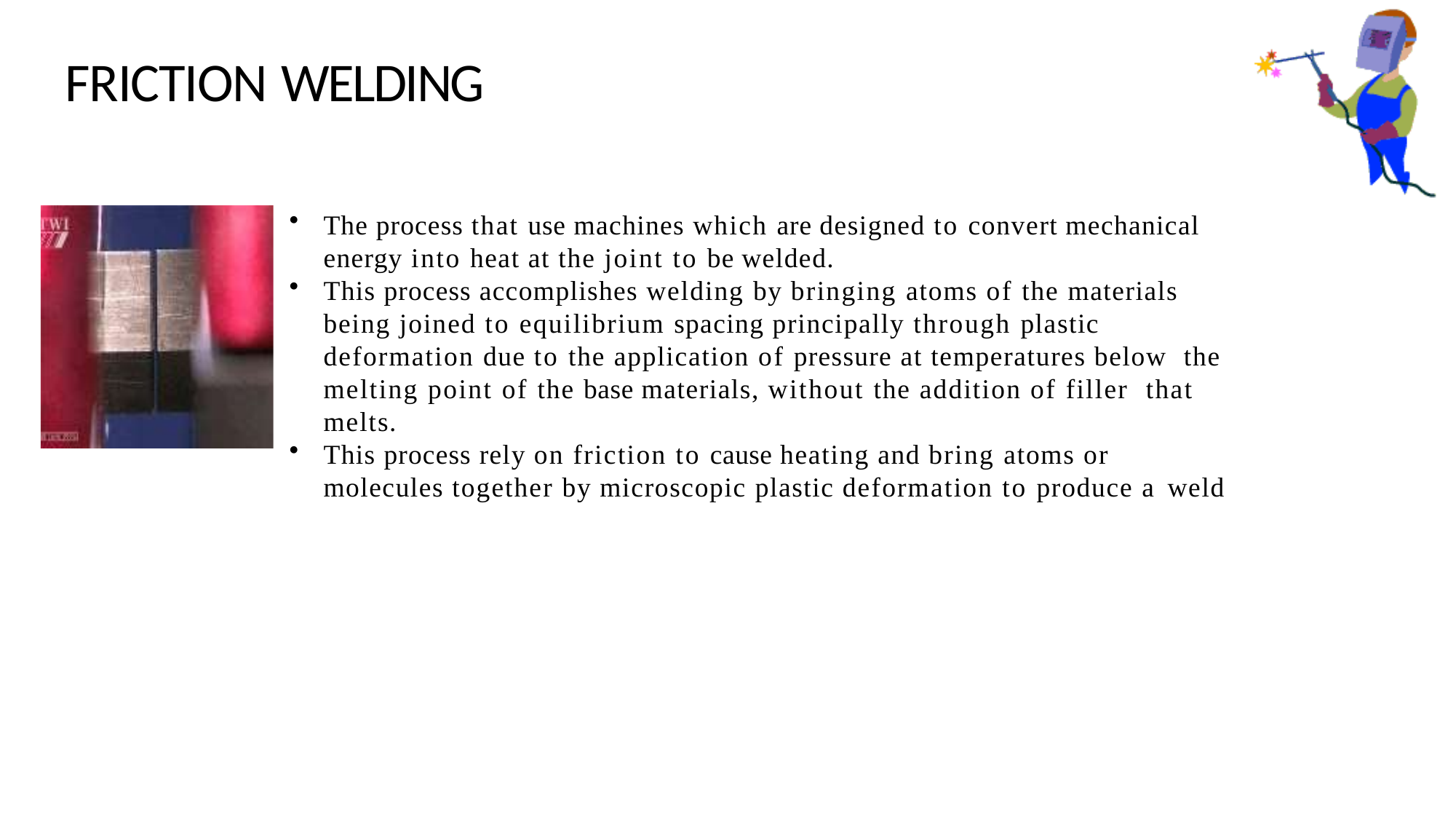

FRICTION WELDING

The process that use machines which are designed to convert mechanical
energy into heat at the joint to be welded.
This process accomplishes welding by bringing atoms of the materials  being joined to equilibrium spacing principally through plastic  deformation due to the application of pressure at temperatures below  the melting point of the base materials, without the addition of filler  that melts.
This process rely on friction to cause heating and bring atoms or  molecules together by microscopic plastic deformation to produce a  weld